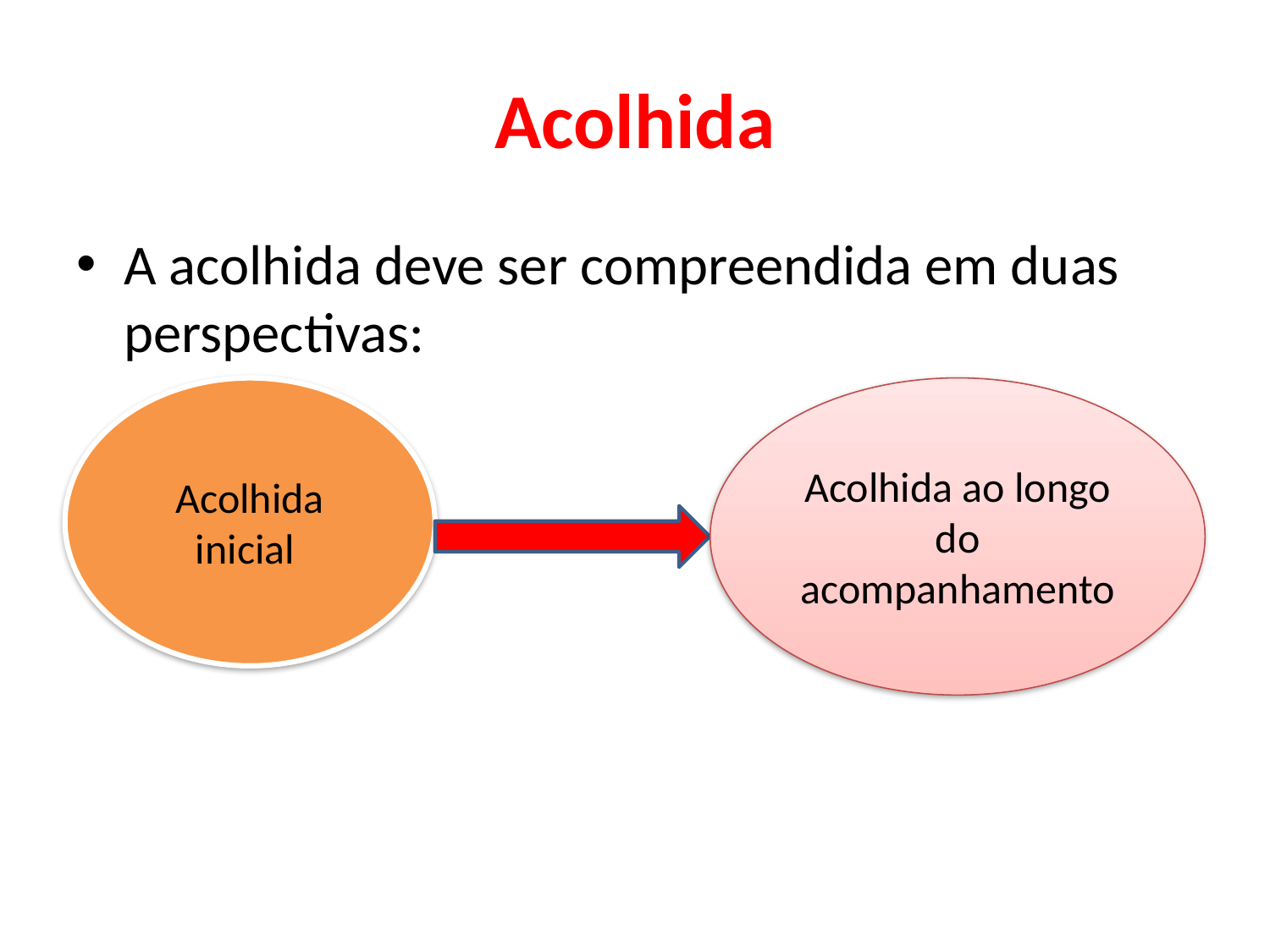

# Acolhida
A acolhida deve ser compreendida em duas perspectivas:

Acolhida inicial
Acolhida ao longo do acompanhamento